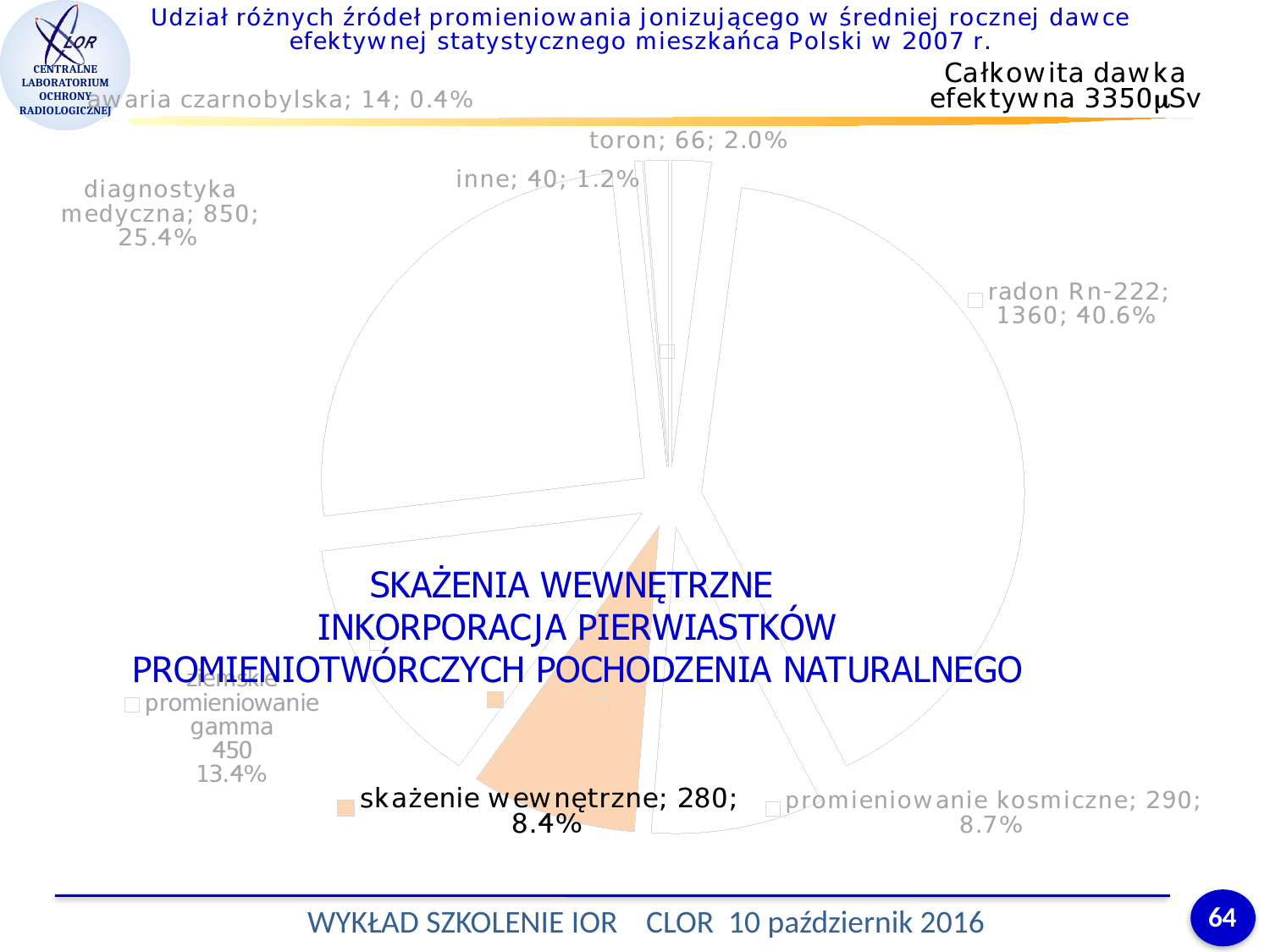

[unsupported chart]

SKAŻENIA WEWNĘTRZNE
INKORPORACJA PIERWIASTKÓW PROMIENIOTWÓRCZYCH POCHODZENIA NATURALNEGO
64